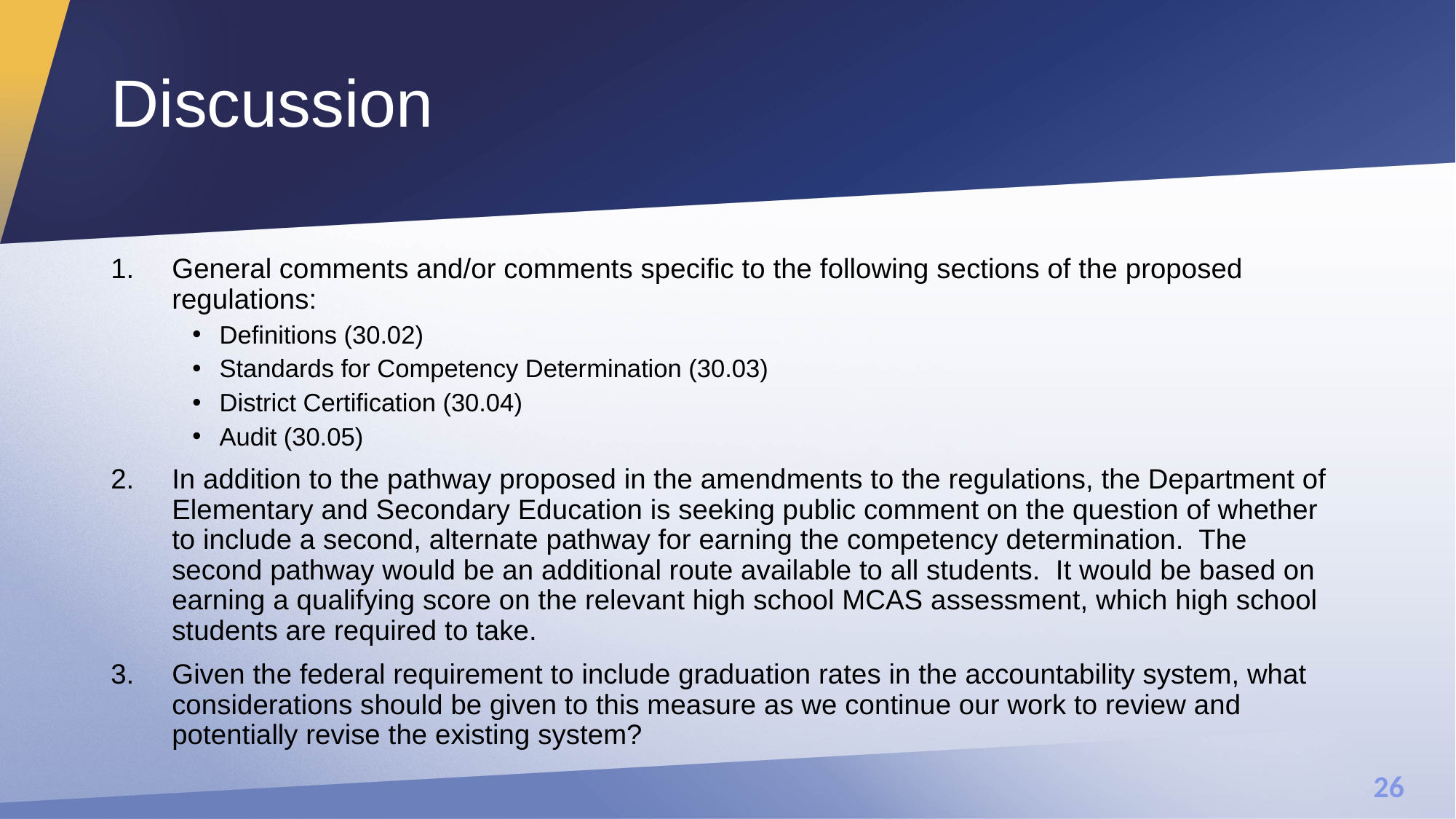

# Discussion
General comments and/or comments specific to the following sections of the proposed regulations:
Definitions (30.02)
Standards for Competency Determination (30.03)
District Certification (30.04)
Audit (30.05)
In addition to the pathway proposed in the amendments to the regulations, the Department of Elementary and Secondary Education is seeking public comment on the question of whether to include a second, alternate pathway for earning the competency determination.  The second pathway would be an additional route available to all students.  It would be based on earning a qualifying score on the relevant high school MCAS assessment, which high school students are required to take.
Given the federal requirement to include graduation rates in the accountability system, what considerations should be given to this measure as we continue our work to review and potentially revise the existing system?